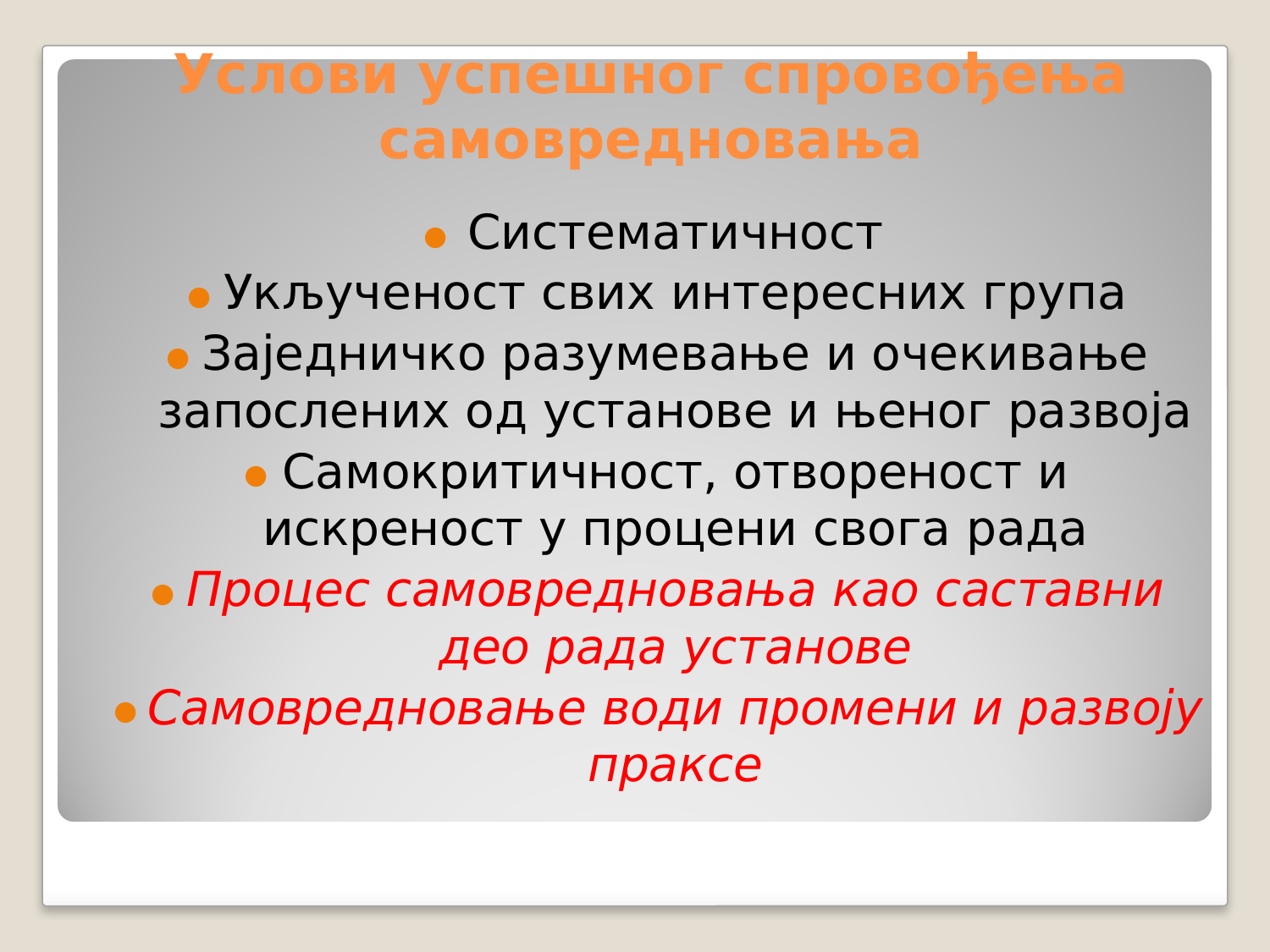

# Услови успешног спровођења самовредновања
Систематичност
Укљученост свих интересних група
Заједничко разумевање и очекивање запослених од установе и њеног развоја
Самокритичност, отвореност и искреност у процени свога рада
Процес самовредновања као саставни део рада установе
Самовредновање води промени и развоју праксе